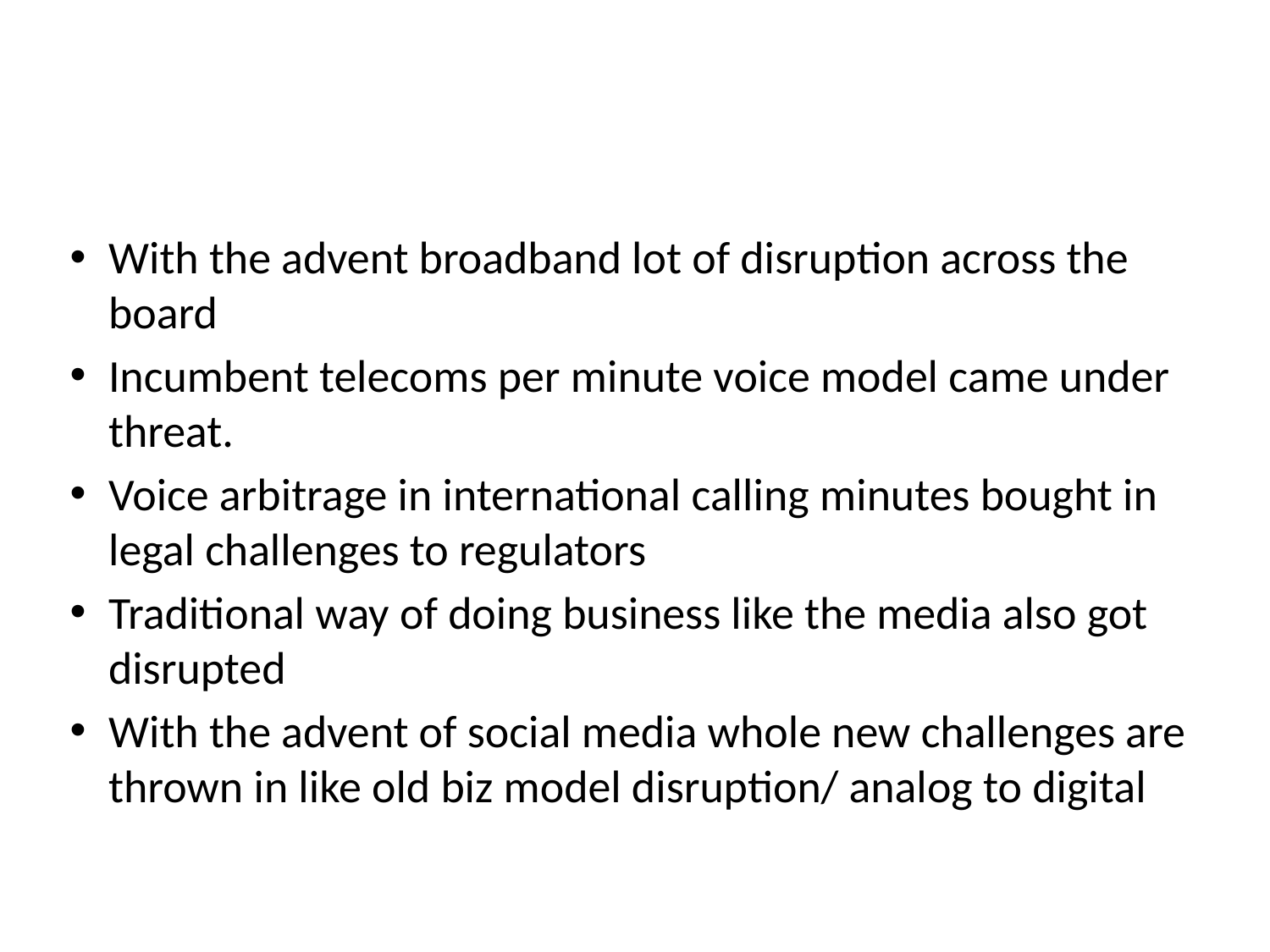

#
With the advent broadband lot of disruption across the board
Incumbent telecoms per minute voice model came under threat.
Voice arbitrage in international calling minutes bought in legal challenges to regulators
Traditional way of doing business like the media also got disrupted
With the advent of social media whole new challenges are thrown in like old biz model disruption/ analog to digital